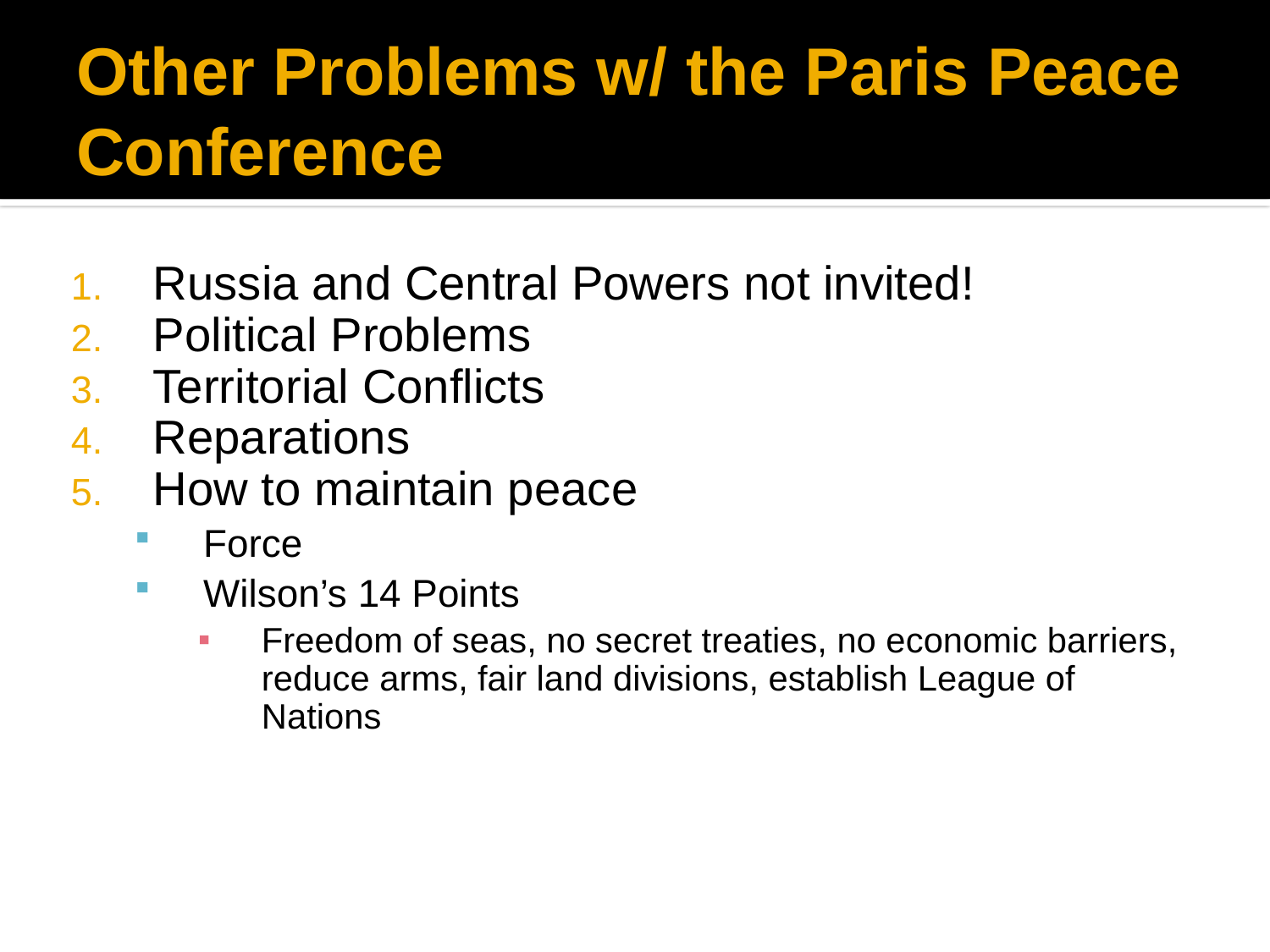

# Other Problems w/ the Paris Peace Conference
Russia and Central Powers not invited!
Political Problems
Territorial Conflicts
Reparations
How to maintain peace
Force
Wilson’s 14 Points
Freedom of seas, no secret treaties, no economic barriers, reduce arms, fair land divisions, establish League of Nations